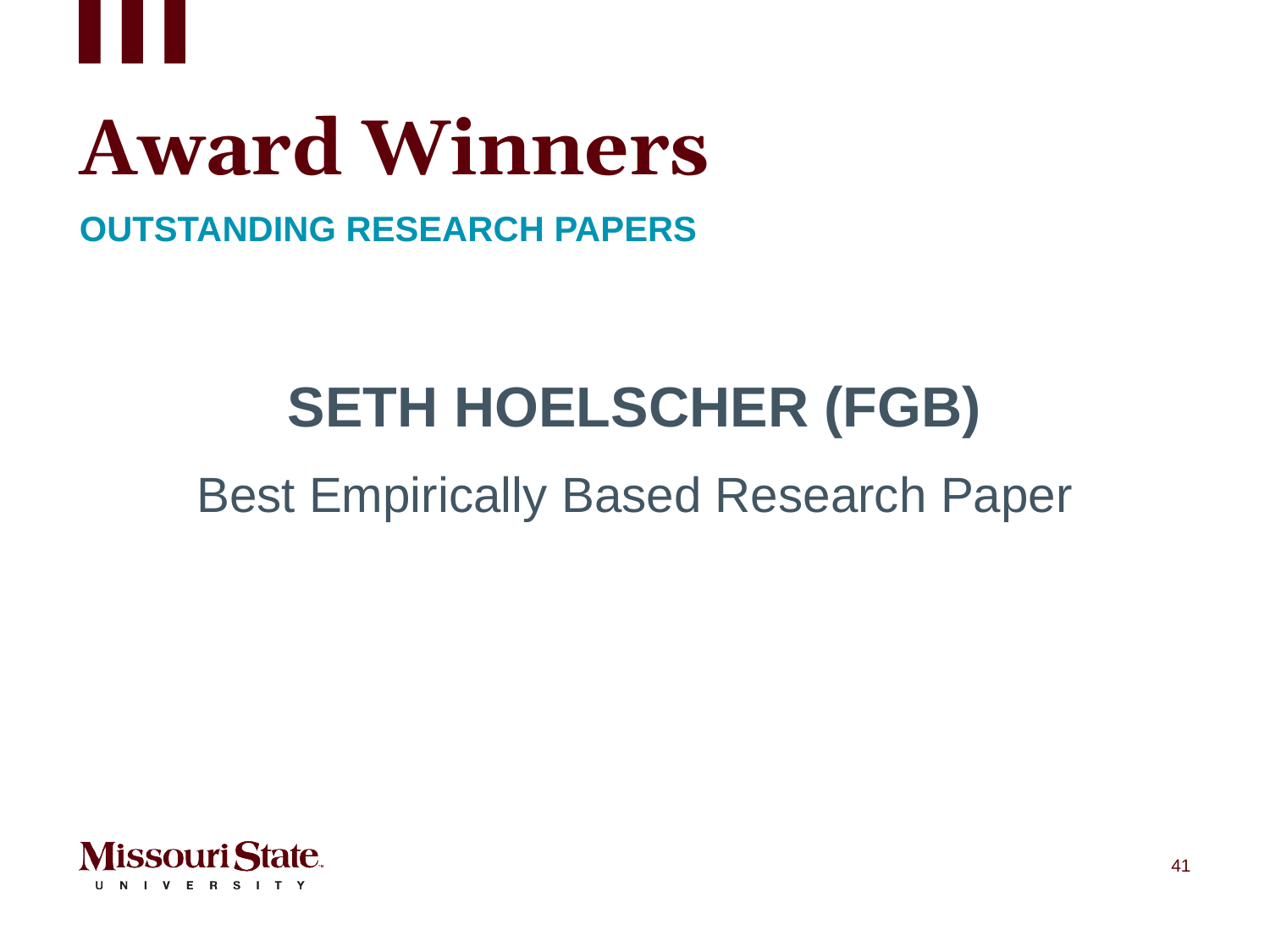

# Award Winners
Outstanding Research PaperS
SETH HOELSCHER (FGB)
Best Empirically Based Research Paper

41